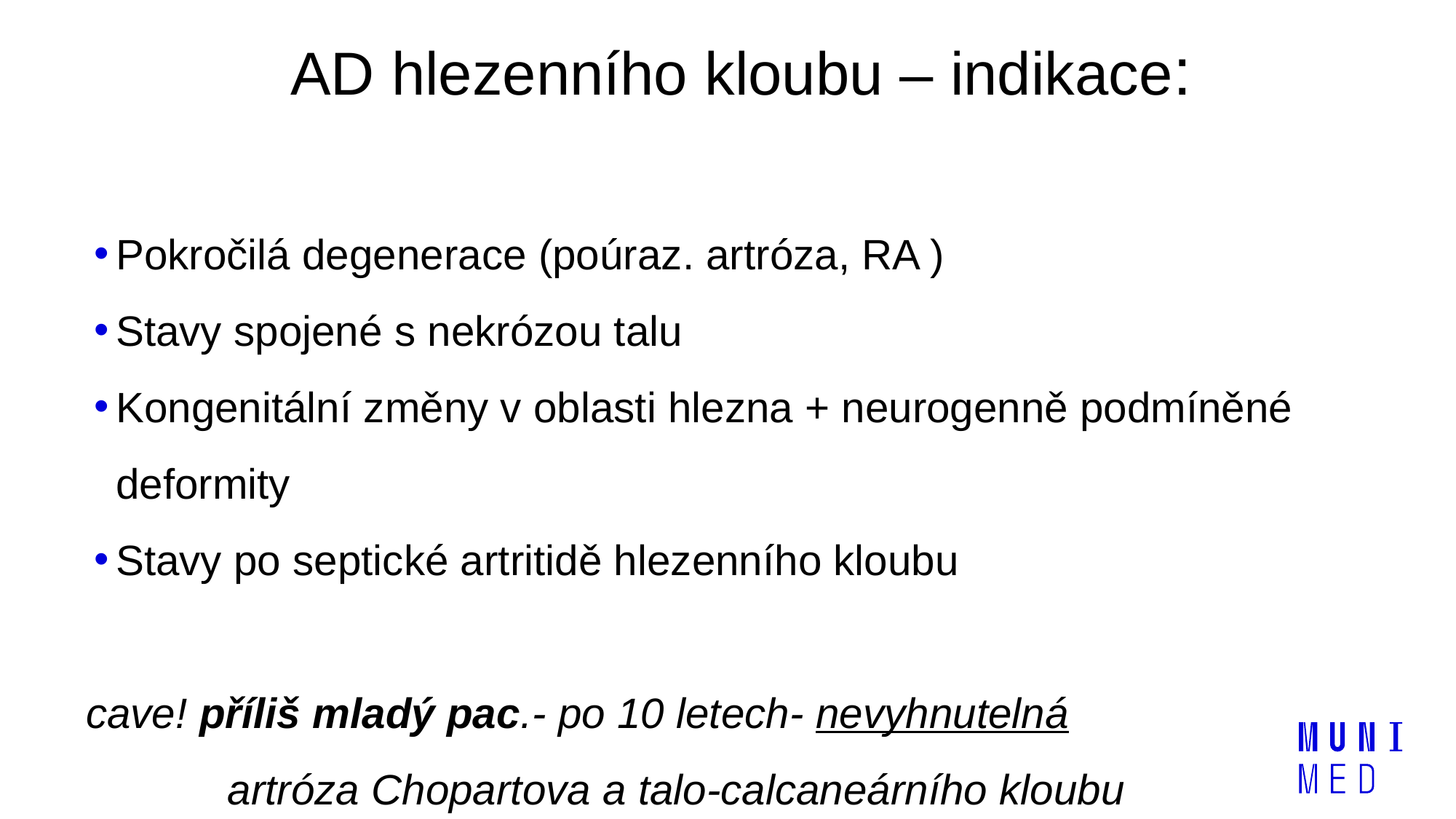

AD hlezenního kloubu – indikace:
Pokročilá degenerace (poúraz. artróza, RA )
Stavy spojené s nekrózou talu
Kongenitální změny v oblasti hlezna + neurogenně podmíněné deformity
Stavy po septické artritidě hlezenního kloubu

cave! příliš mladý pac.- po 10 letech- nevyhnutelná
            artróza Chopartova a talo-calcaneárního kloubu